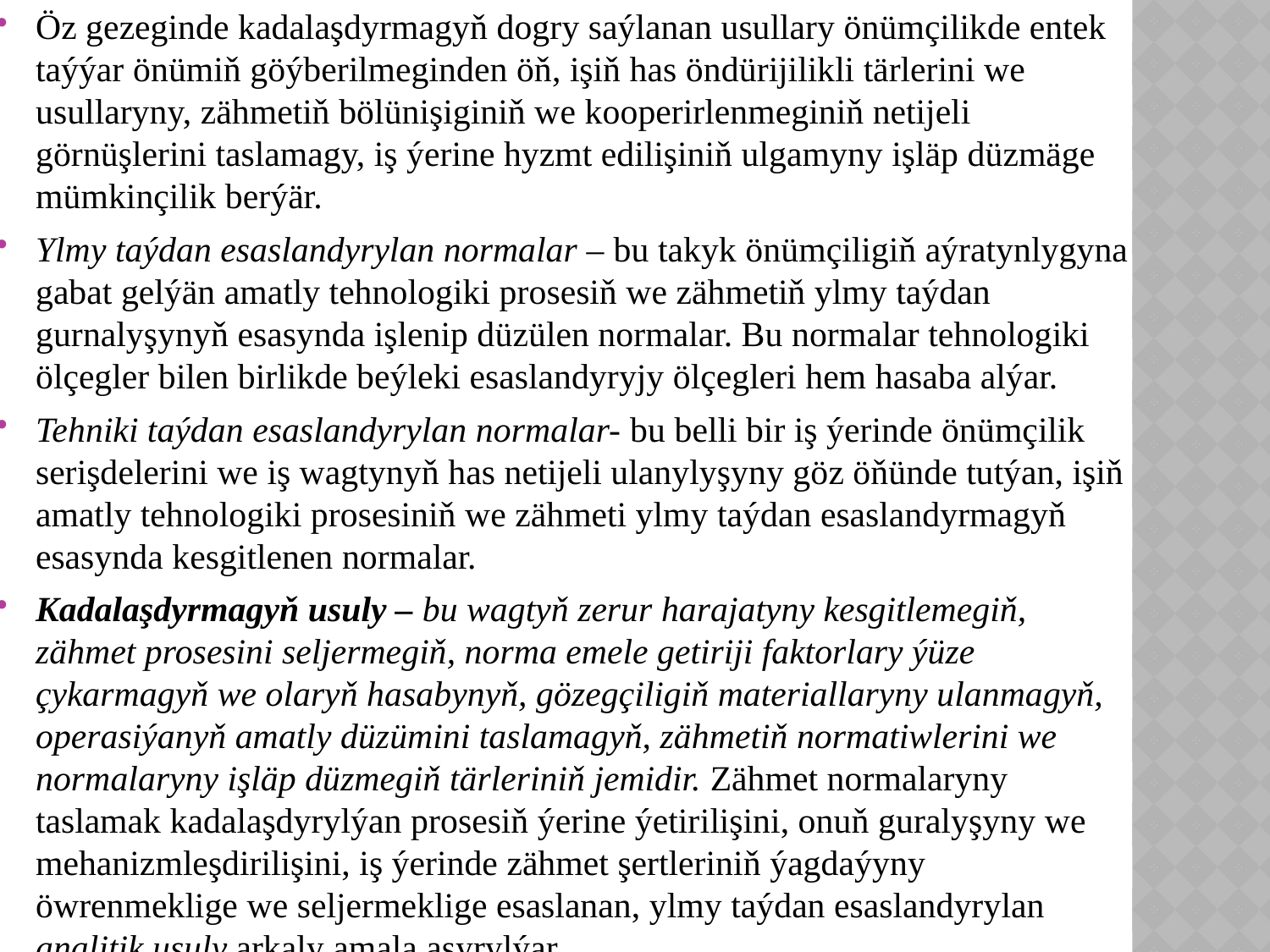

Öz gezeginde kadalaşdyrmagyň dogry saýlanan usullary önümçilikde entek taýýar önümiň göýberilmeginden öň, işiň has öndürijilikli tärlerini we usullaryny, zähmetiň bölünişiginiň we kooperirlenmeginiň netijeli görnüşlerini taslamagy, iş ýerine hyzmt edilişiniň ulgamyny işläp düzmäge mümkinçilik berýär.
Ylmy taýdan esaslandyrylan normalar – bu takyk önümçiligiň aýratynlygyna gabat gelýän amatly tehnologiki prosesiň we zähmetiň ylmy taýdan gurnalyşynyň esasynda işlenip düzülen normalar. Bu normalar tehnologiki ölçegler bilen birlikde beýleki esaslandyryjy ölçegleri hem hasaba alýar.
Tehniki taýdan esaslandyrylan normalar- bu belli bir iş ýerinde önümçilik serişdelerini we iş wagtynyň has netijeli ulanylyşyny göz öňünde tutýan, işiň amatly tehnologiki prosesiniň we zähmeti ylmy taýdan esaslandyrmagyň esasynda kesgitlenen normalar.
Kadalaşdyrmagyň usuly – bu wagtyň zerur harajatyny kesgitlemegiň, zähmet prosesini seljermegiň, norma emele getiriji faktorlary ýüze çykarmagyň we olaryň hasabynyň, gözegçiligiň materiallaryny ulanmagyň, operasiýanyň amatly düzümini taslamagyň, zähmetiň normatiwlerini we normalaryny işläp düzmegiň tärleriniň jemidir. Zähmet normalaryny taslamak kadalaşdyrylýan prosesiň ýerine ýetirilişini, onuň guralyşyny we mehanizmleşdirilişini, iş ýerinde zähmet şertleriniň ýagdaýyny öwrenmeklige we seljermeklige esaslanan, ylmy taýdan esaslandyrylan analitik usuly arkaly amala aşyrylýar.